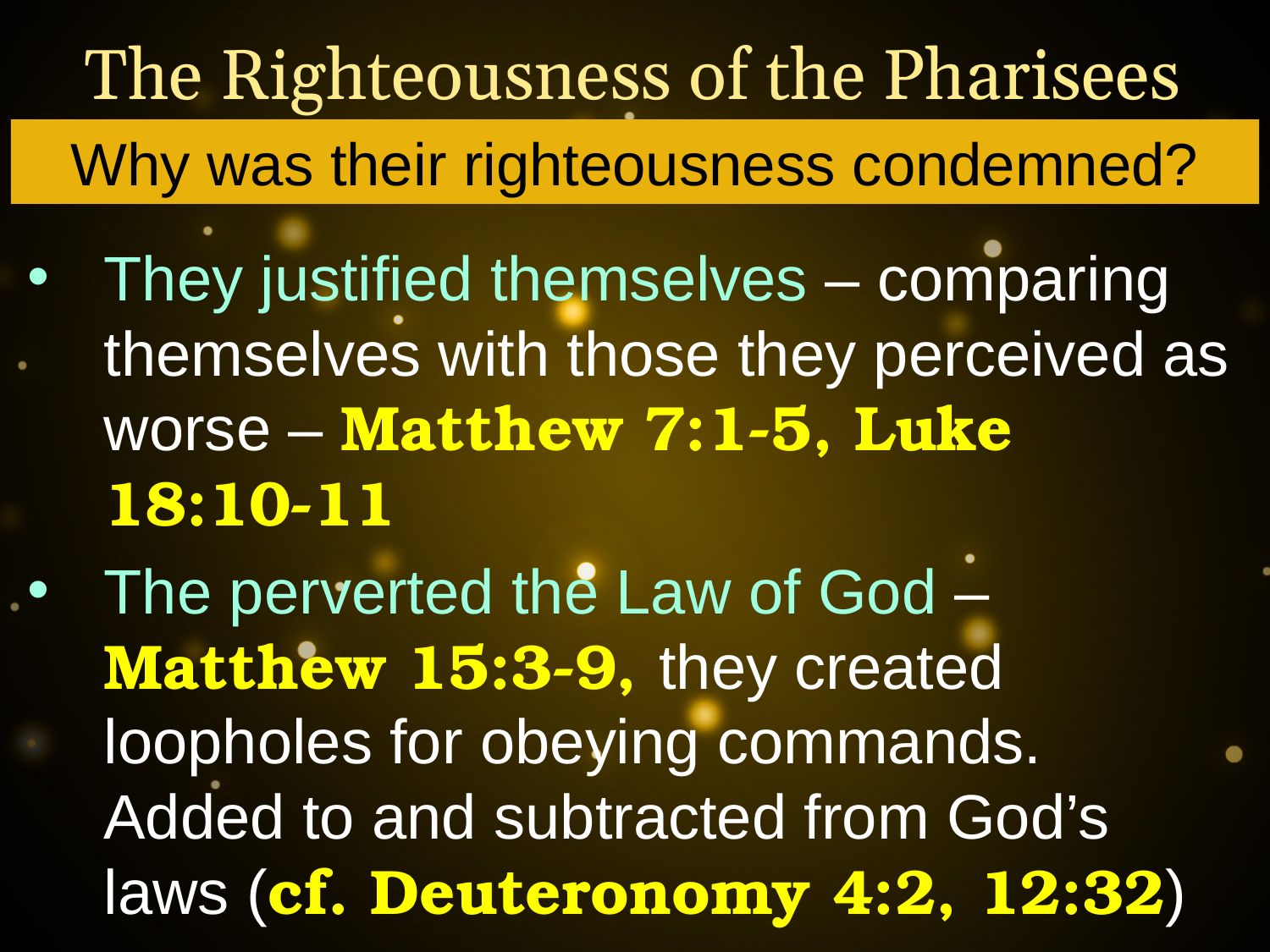

The Righteousness of the Pharisees
Why was their righteousness condemned?
They justified themselves – comparing themselves with those they perceived as worse – Matthew 7:1-5, Luke 18:10-11
The perverted the Law of God – Matthew 15:3-9, they created loopholes for obeying commands.
Added to and subtracted from God’s laws (cf. Deuteronomy 4:2, 12:32)